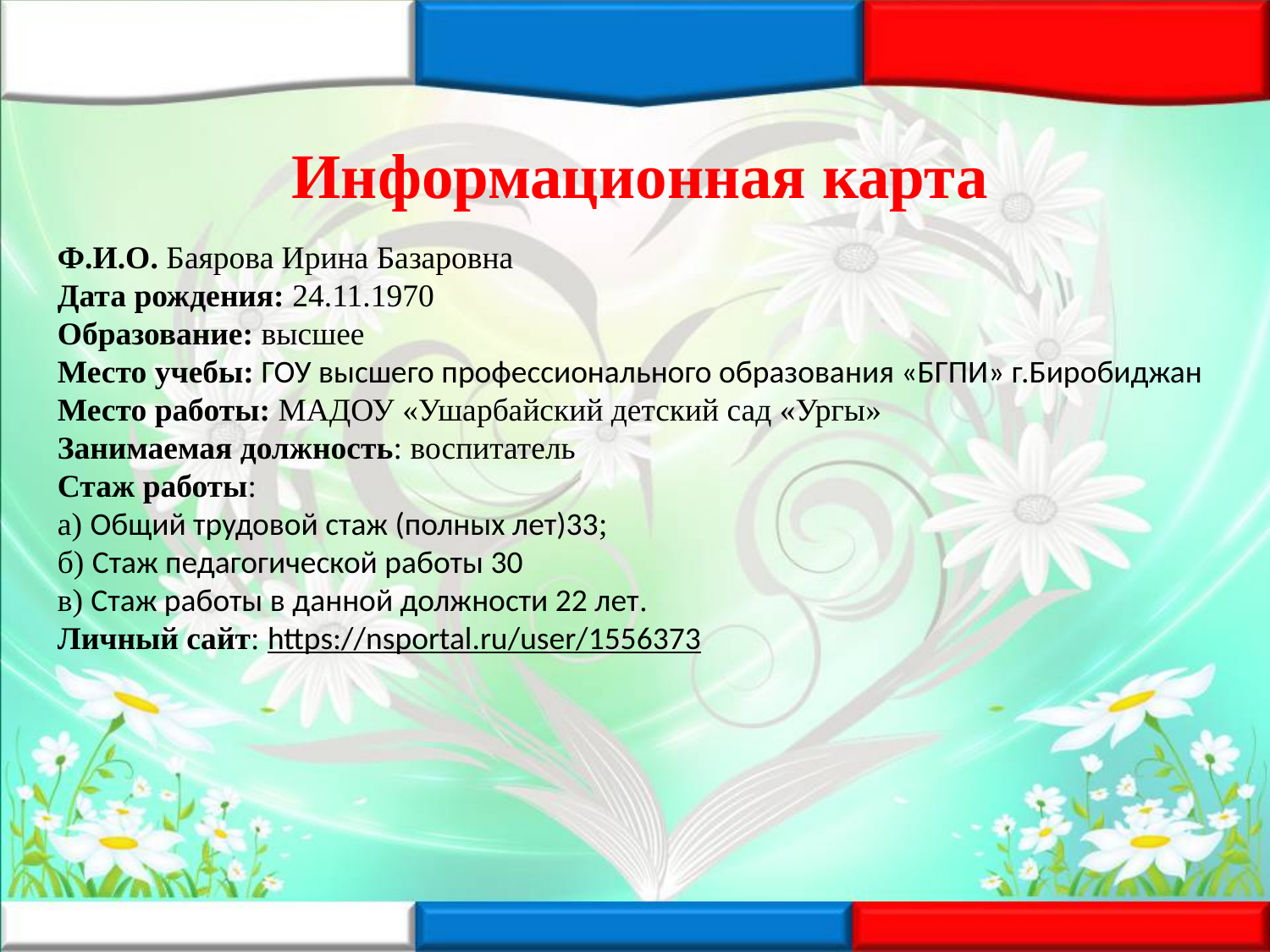

#

Информационная карта

Ф.И.О. Баярова Ирина Базаровна
Дата рождения: 24.11.1970
Образование: высшее
Место учебы: ГОУ высшего профессионального образования «БГПИ» г.Биробиджан
Место работы: МАДОУ «Ушарбайский детский сад «Ургы»
Занимаемая должность: воспитатель
Стаж работы:
а) Общий трудовой стаж (полных лет)33;
б) Стаж педагогической работы 30
в) Стаж работы в данной должности 22 лет.
Личный сайт: https://nsportal.ru/user/1556373